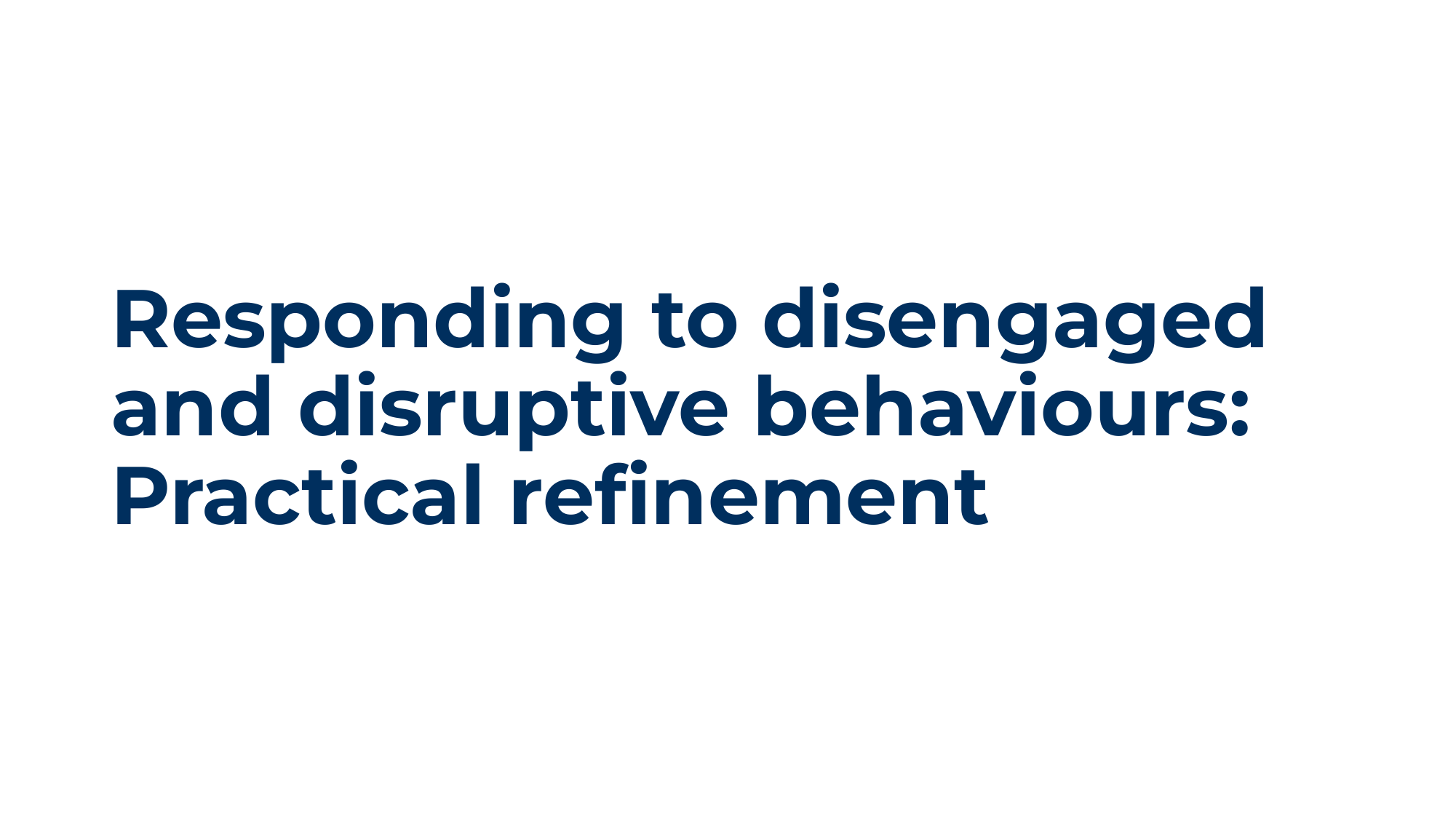

# Responding to disengaged and disruptive behaviours: Practical refinement